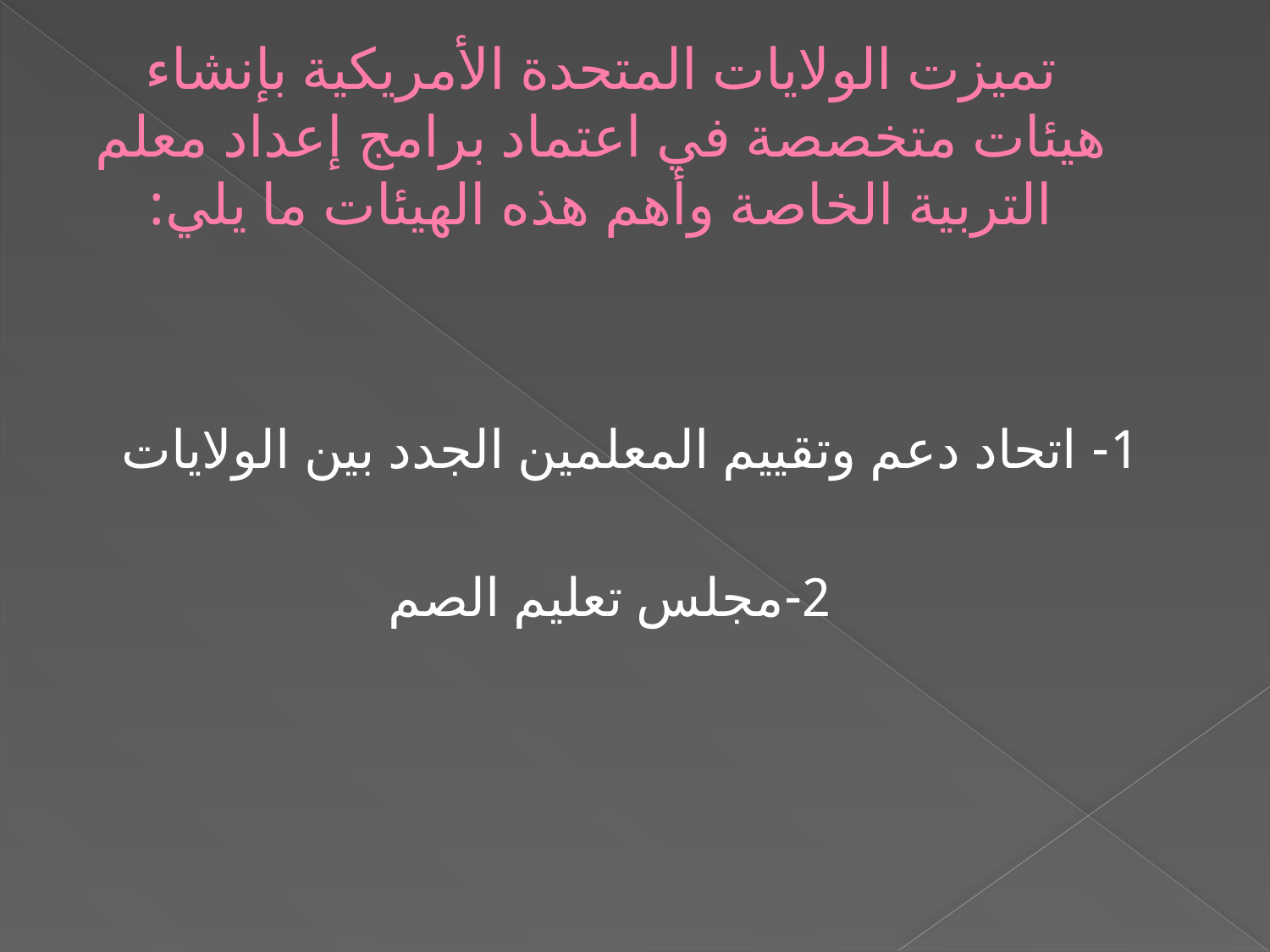

# تميزت الولايات المتحدة الأمريكية بإنشاء هيئات متخصصة في اعتماد برامج إعداد معلم التربية الخاصة وأهم هذه الهيئات ما يلي:

1- اتحاد دعم وتقييم المعلمين الجدد بين الولايات

   2-مجلس تعليم الصم